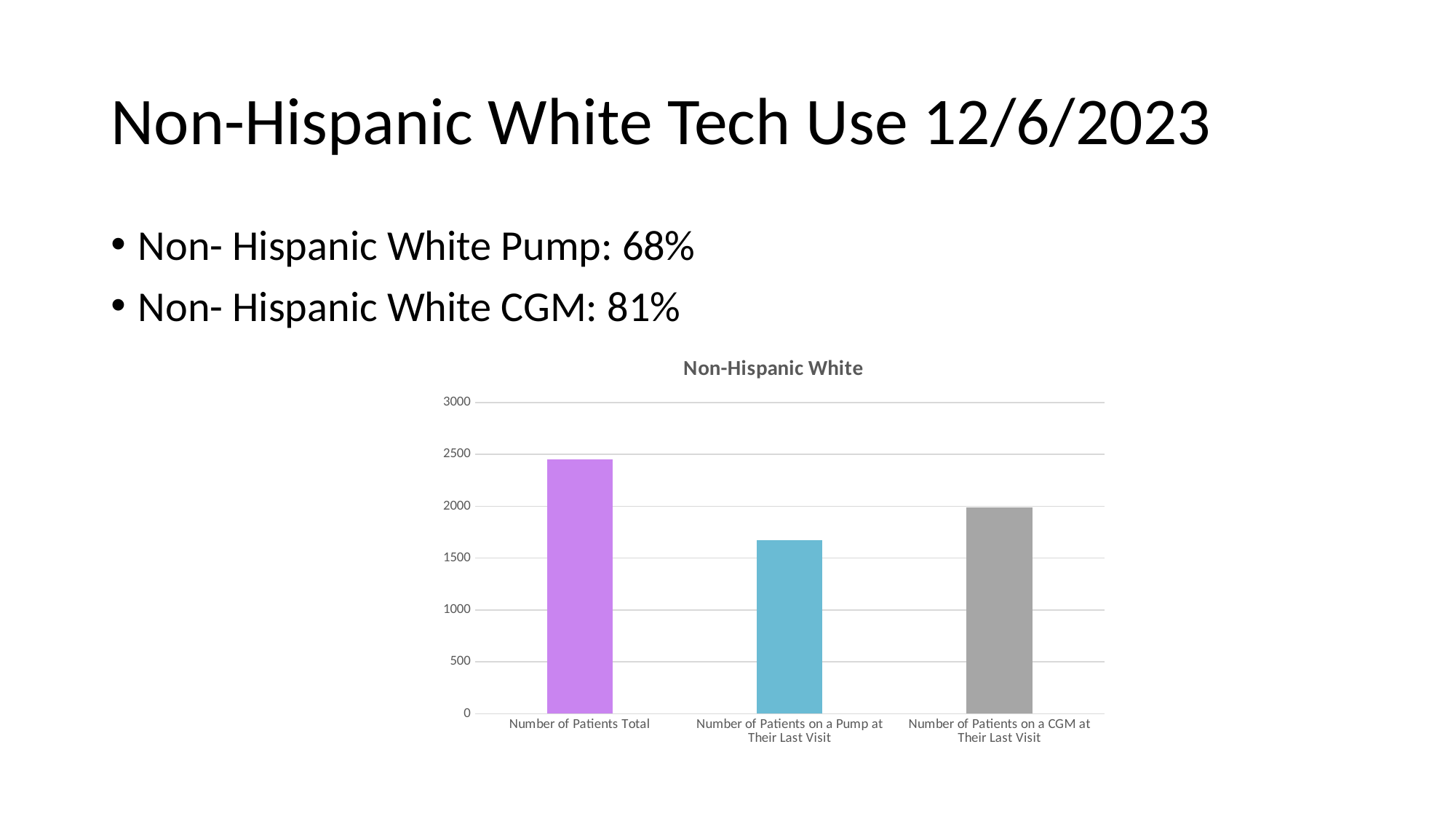

# Non-Hispanic White Tech Use 12/6/2023
Non- Hispanic White Pump: 68%
Non- Hispanic White CGM: 81%

### Chart:

| Category | Non-Hispanic White |
|---|---|
| Number of Patients Total | 2453.0 |
| Number of Patients on a Pump at Their Last Visit | 1672.0 |
| Number of Patients on a CGM at Their Last Visit | 1987.0 |